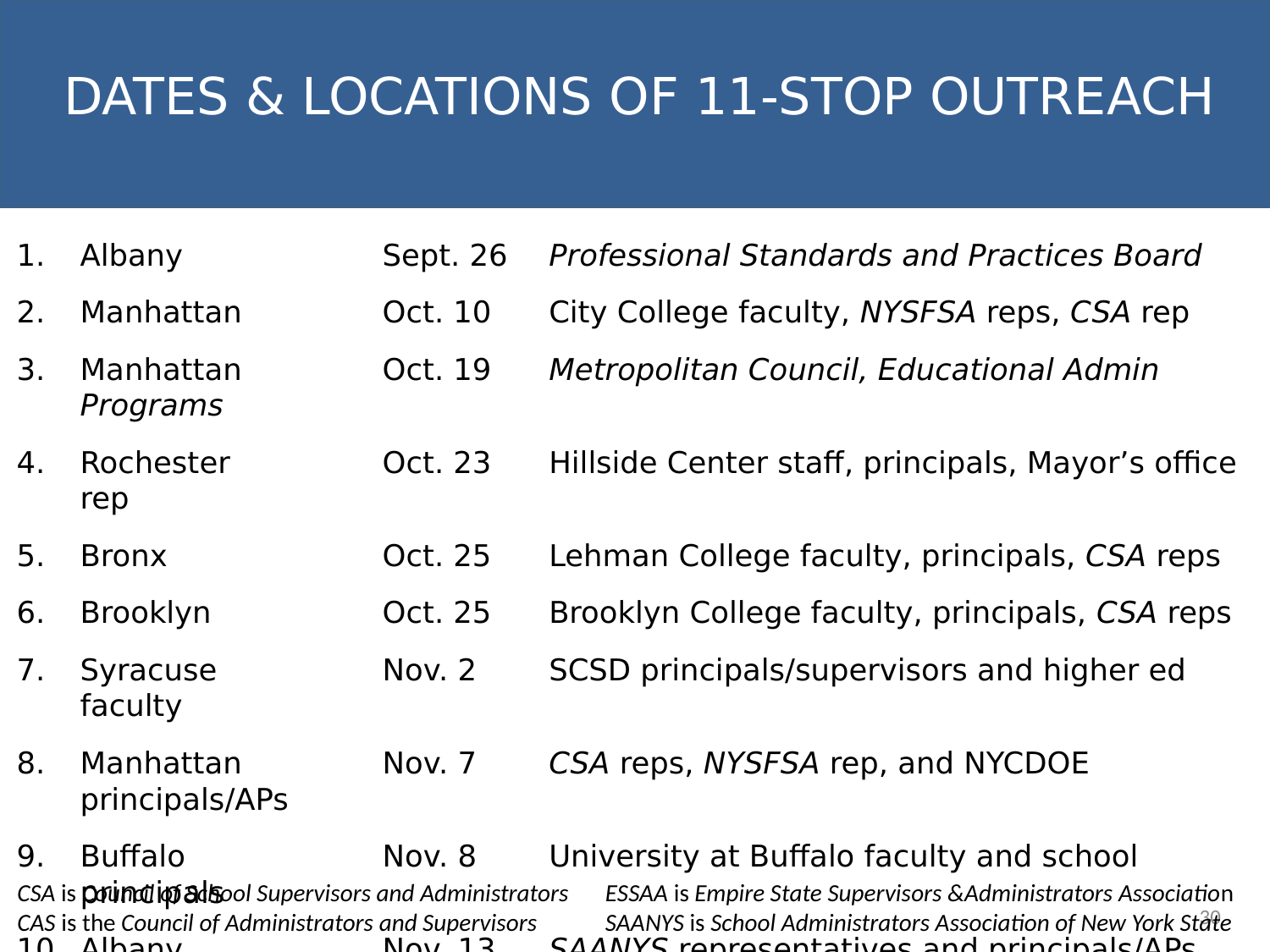

NEXT STEPS

Dates & locations of 11-stop outreach
Albany	Sept. 26	Professional Standards and Practices Board

Manhattan	Oct. 10	City College faculty, NYSFSA reps, CSA rep

Manhattan	Oct. 19	Metropolitan Council, Educational Admin Programs

Rochester	Oct. 23	Hillside Center staff, principals, Mayor’s office rep

Bronx	Oct. 25	Lehman College faculty, principals, CSA reps

Brooklyn	Oct. 25	Brooklyn College faculty, principals, CSA reps

Syracuse	Nov. 2	SCSD principals/supervisors and higher ed faculty

Manhattan	Nov. 7	CSA reps, NYSFSA rep, and NYCDOE principals/APs

Buffalo	Nov. 8	University at Buffalo faculty and school principals

Albany	Nov. 13	SAANYS representatives and principals/APs

Sleepy Hollow	Nov. 21	ESSAA & CAS reps and principals/supervisors

CSA is Council of School Supervisors and Administrators	ESSAA is Empire State Supervisors &Administrators Association
CAS is the Council of Administrators and Supervisors	SAANYS is School Administrators Association of New York State
30